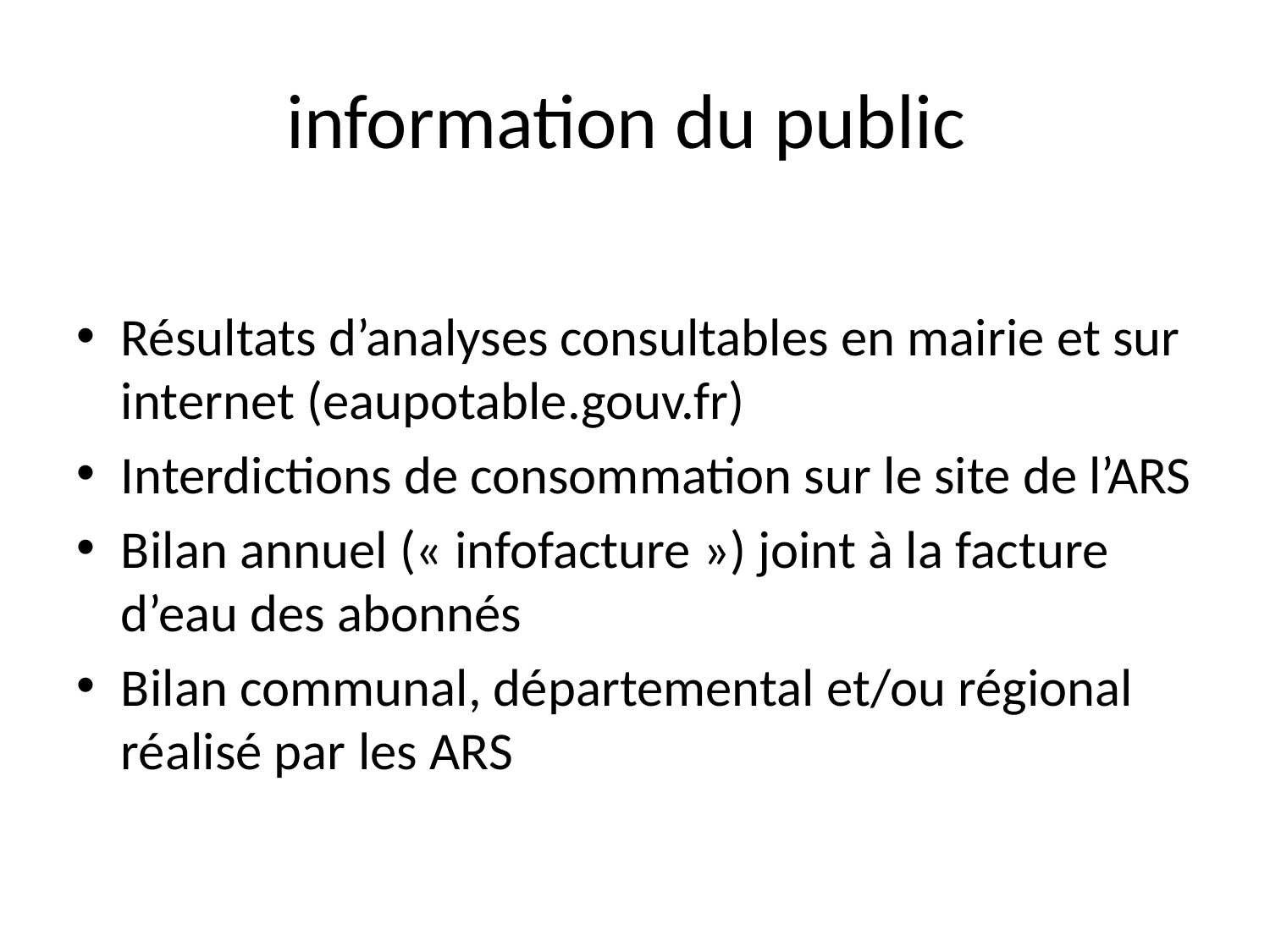

# information du public

Résultats d’analyses consultables en mairie et sur internet (eaupotable.gouv.fr)
Interdictions de consommation sur le site de l’ARS
Bilan annuel (« infofacture ») joint à la facture d’eau des abonnés
Bilan communal, départemental et/ou régional réalisé par les ARS